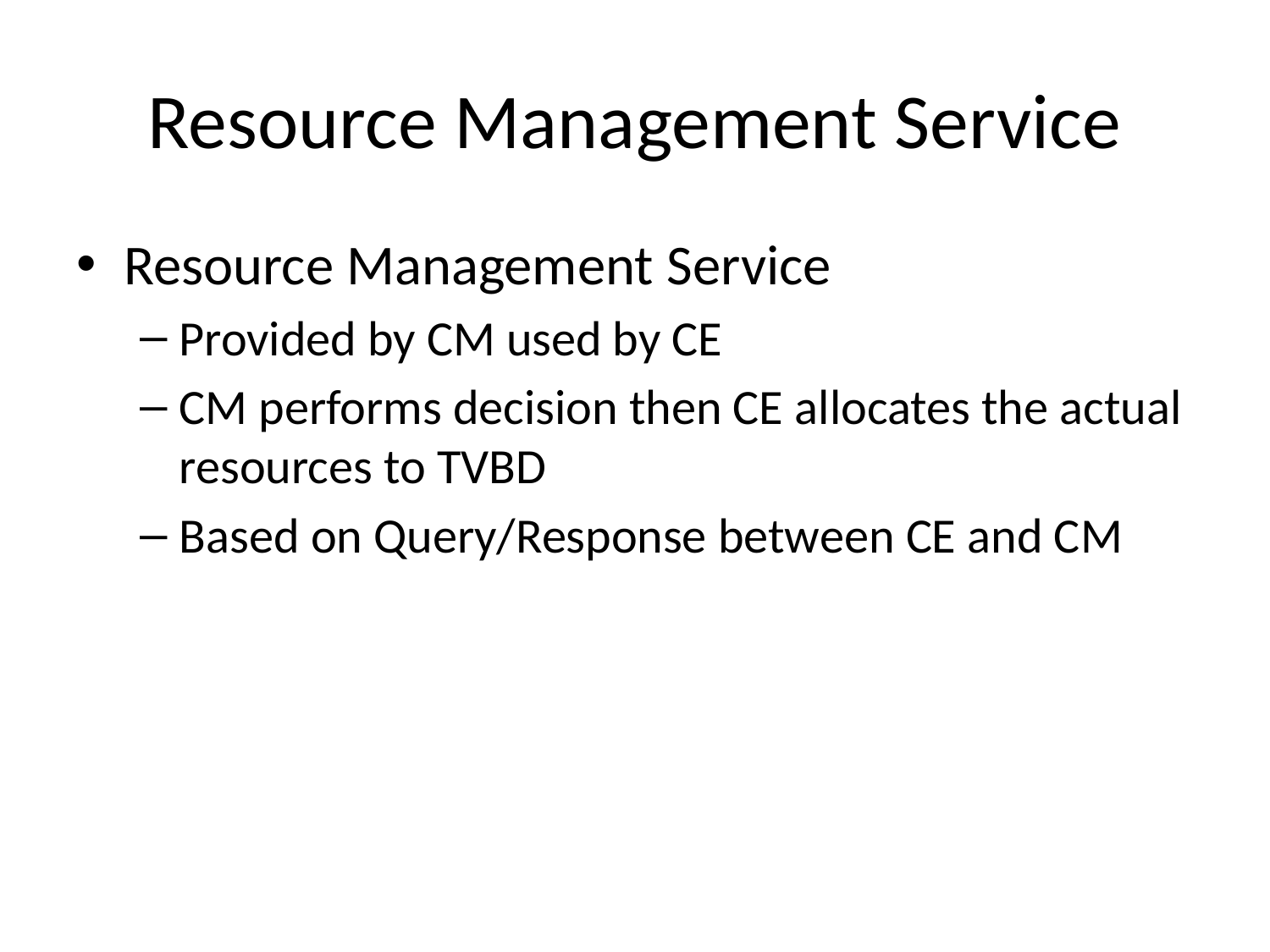

# Resource Management Service
Resource Management Service
Provided by CM used by CE
CM performs decision then CE allocates the actual resources to TVBD
Based on Query/Response between CE and CM